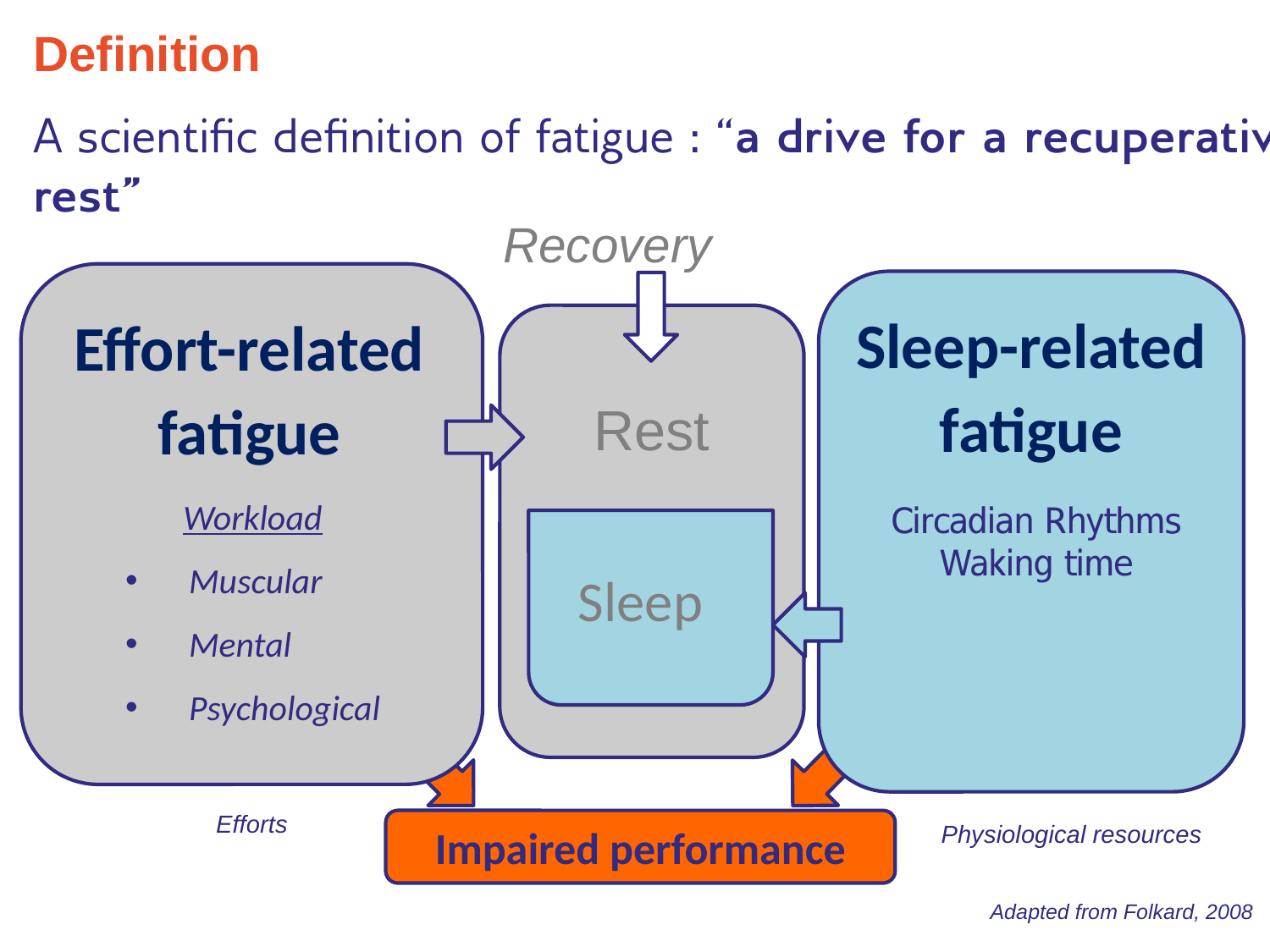

Definition
A scientific definition of fatigue : “a drive for a recuperative rest”
Recovery

Rest

Sleep

Effort-related fatigue
Workload
Muscular
Mental
Psychological

Efforts

Sleep-related fatigue
Circadian Rhythms
Waking time

Physiological resources

Impaired performance
Adapted from Folkard, 2008
3